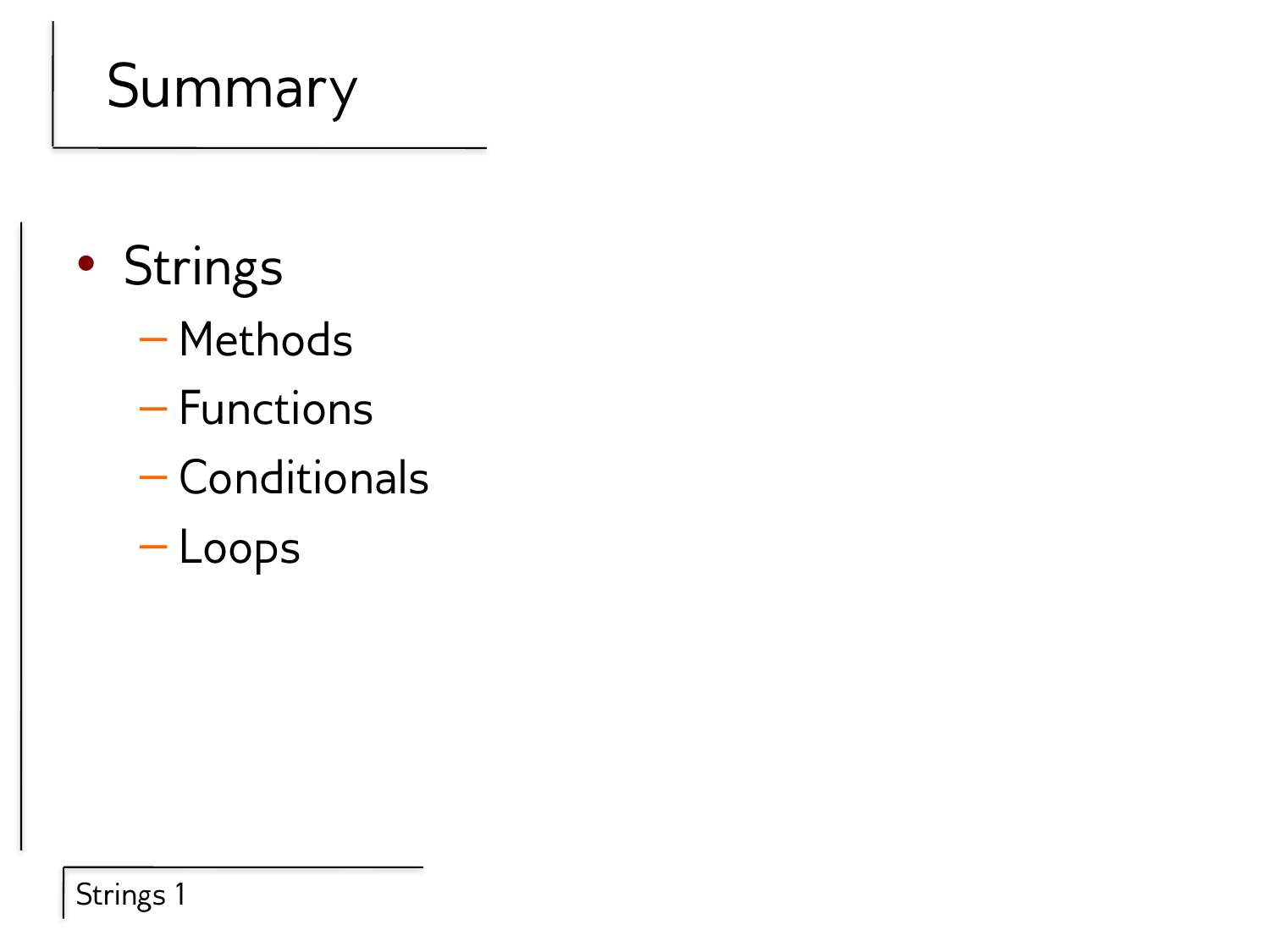

# Summary
Strings
Methods
Functions
Conditionals
Loops